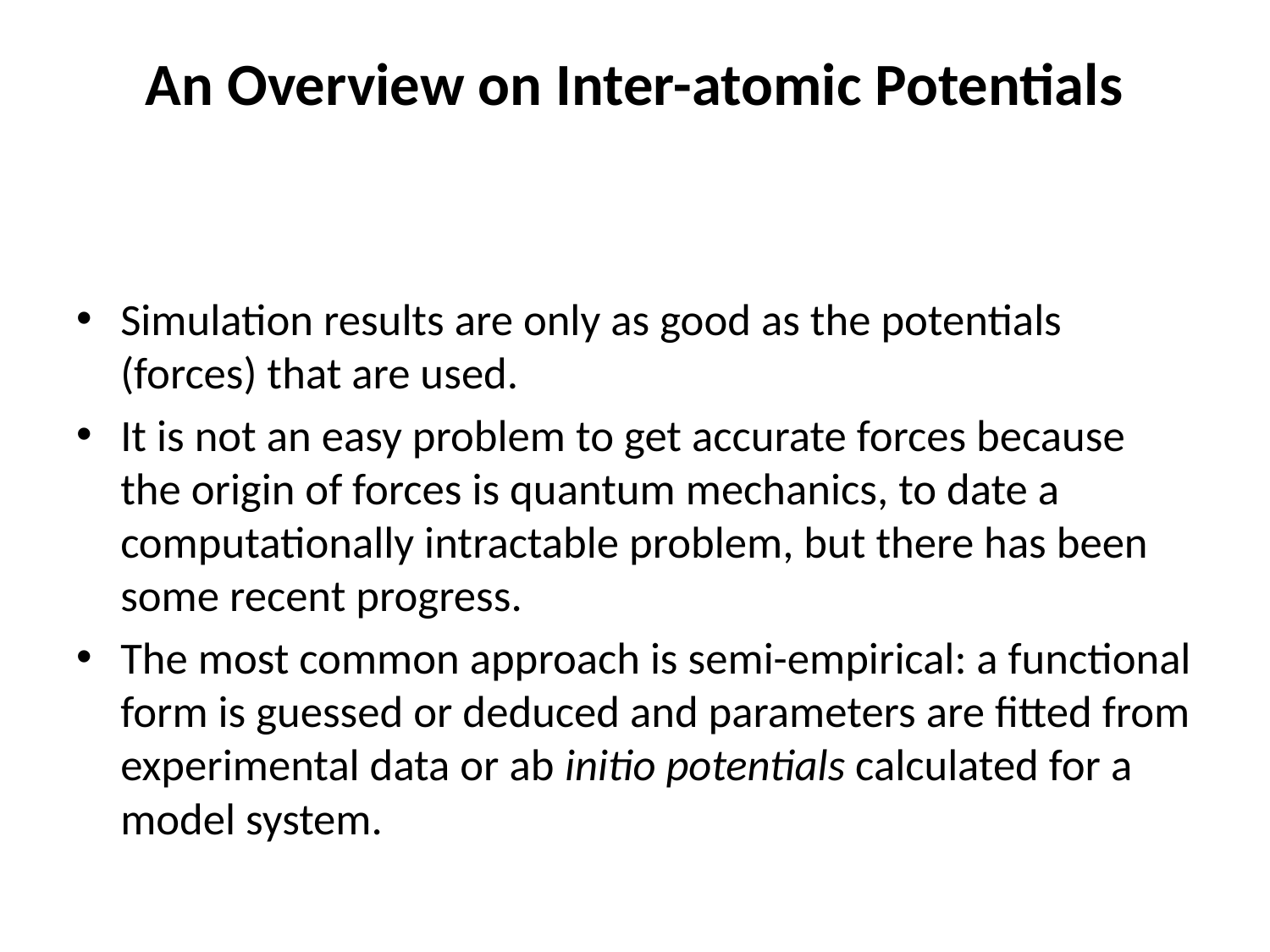

# An Overview on Inter-atomic Potentials

Simulation results are only as good as the potentials (forces) that are used.
It is not an easy problem to get accurate forces because the origin of forces is quantum mechanics, to date a computationally intractable problem, but there has been some recent progress.
The most common approach is semi-empirical: a functional form is guessed or deduced and parameters are fitted from experimental data or ab initio potentials calculated for a model system.